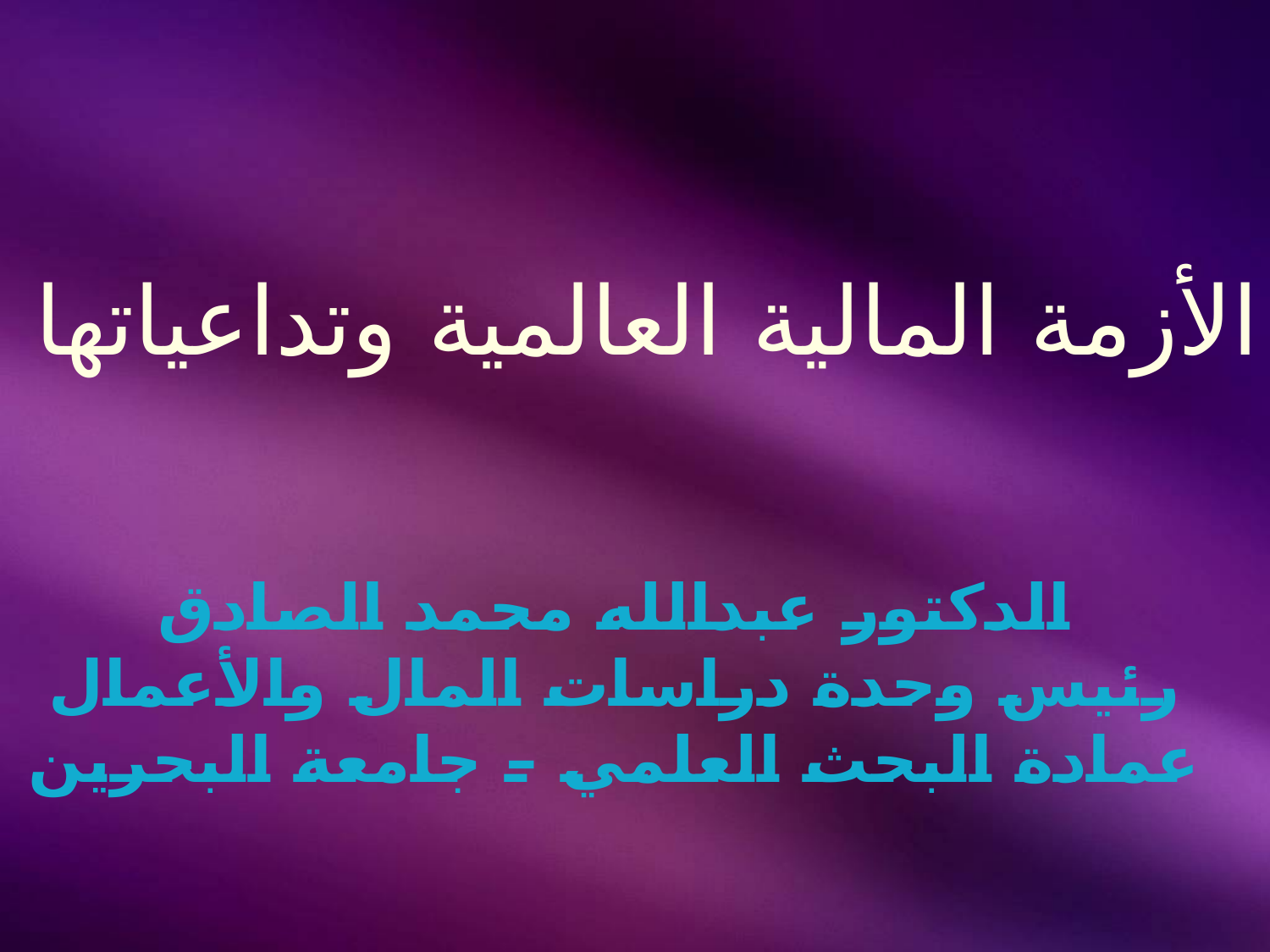

الأزمة المالية العالمية وتداعياتها
الدكتور عبدالله محمد الصادق
رئيس وحدة دراسات المال والأعمال
عمادة البحث العلمي – جامعة البحرين